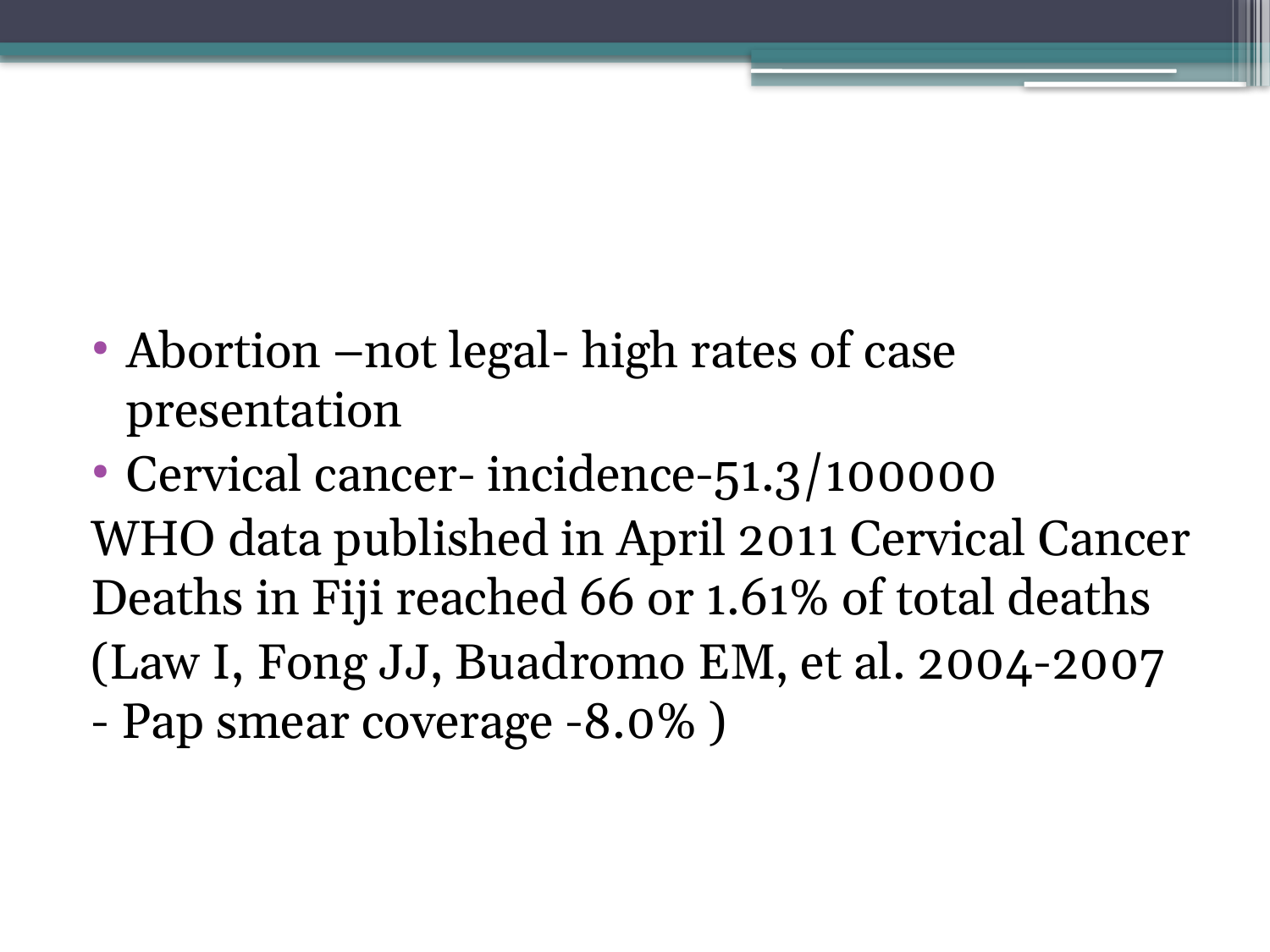

#
Abortion –not legal- high rates of case presentation
Cervical cancer- incidence-51.3/100000
WHO data published in April 2011 Cervical Cancer Deaths in Fiji reached 66 or 1.61% of total deaths
(Law I, Fong JJ, Buadromo EM, et al. 2004-2007 - Pap smear coverage -8.0% )